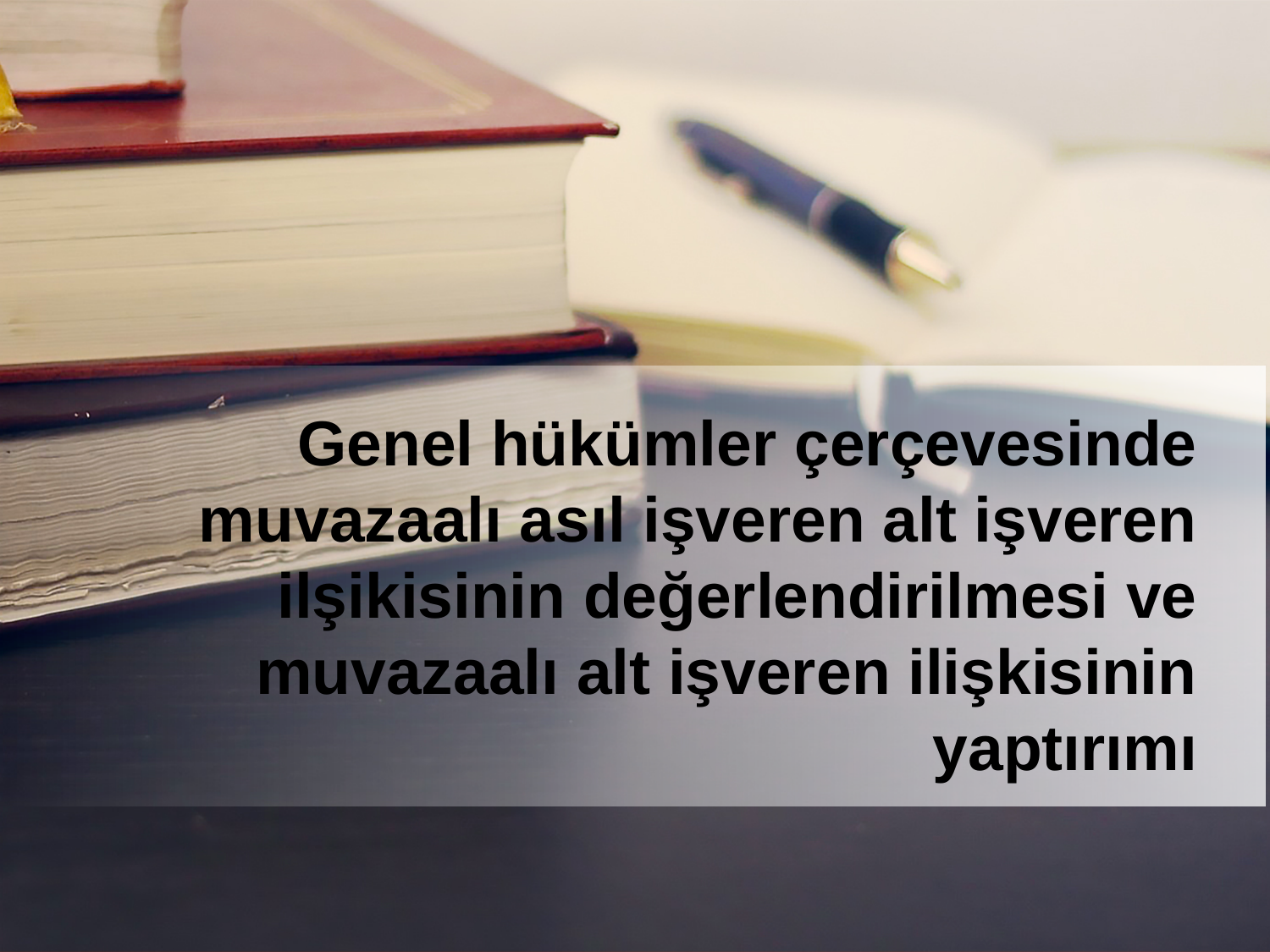

Genel hükümler çerçevesinde muvazaalı asıl işveren alt işveren ilşikisinin değerlendirilmesi ve muvazaalı alt işveren ilişkisinin yaptırımı